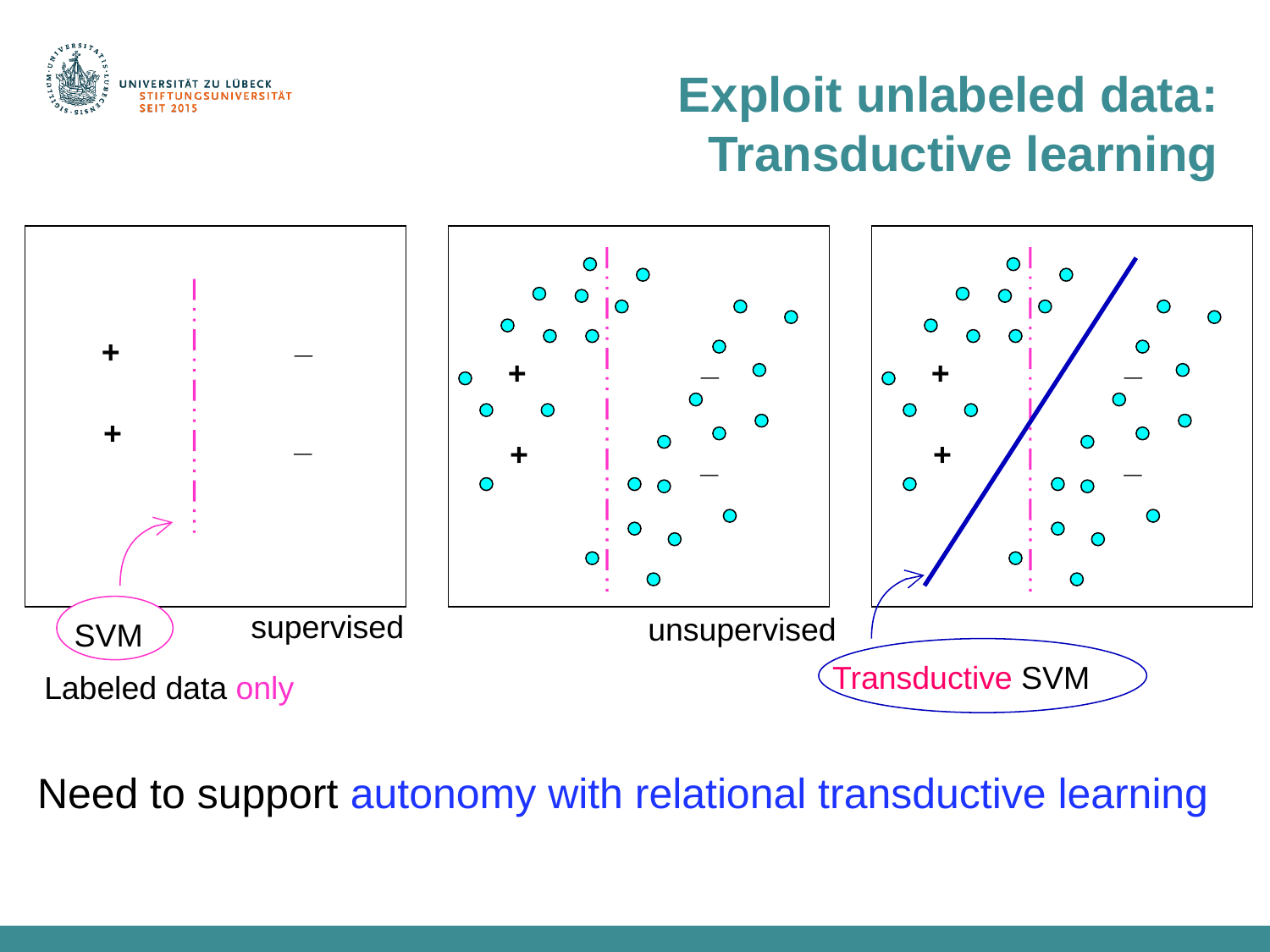

# Exploit unlabeled data: Transductive learning

_

+

_
_

+
+

+
_

+
+
_
_

SVM

Transductive SVM
Labeled data only
supervised
unsupervised
Need to support autonomy with relational transductive learning